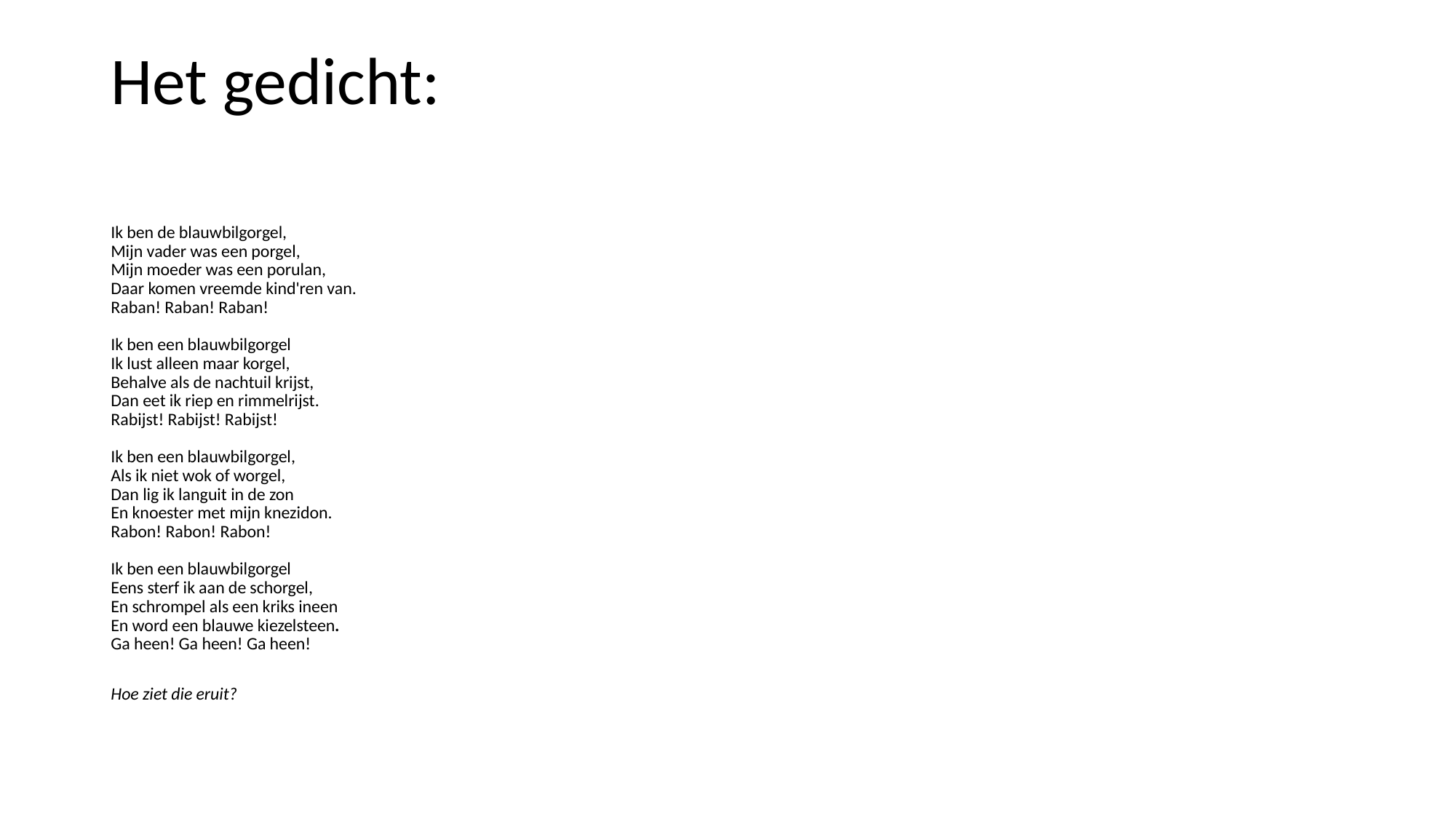

# Het gedicht:
Ik ben de blauwbilgorgel,
Mijn vader was een porgel,
Mijn moeder was een porulan,
Daar komen vreemde kind'ren van.
Raban! Raban! Raban!
Ik ben een blauwbilgorgel
Ik lust alleen maar korgel,
Behalve als de nachtuil krijst,
Dan eet ik riep en rimmelrijst.
Rabijst! Rabijst! Rabijst!
Ik ben een blauwbilgorgel,
Als ik niet wok of worgel,
Dan lig ik languit in de zon
En knoester met mijn knezidon.
Rabon! Rabon! Rabon!
Ik ben een blauwbilgorgel
Eens sterf ik aan de schorgel,
En schrompel als een kriks ineen
En word een blauwe kiezelsteen.
Ga heen! Ga heen! Ga heen!

Hoe ziet die eruit?